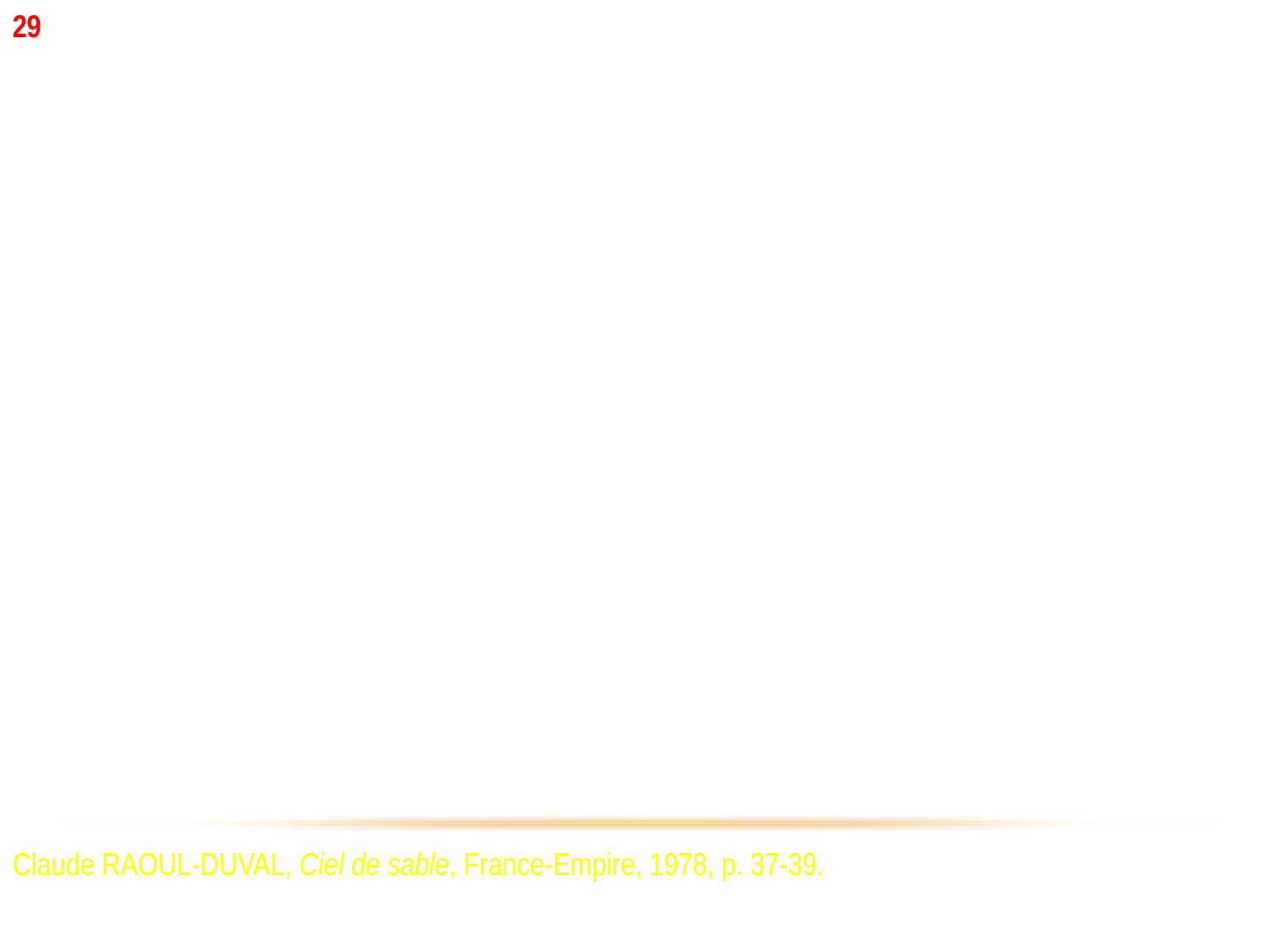

29
« Il faudrait manquer singulièrement d’imagination, pour croire qu’ils n’aient pas douté — douté d’avoir choisi le camp vainqueur et, plus gravement encore, douté du bien-fondé de leur choix. Les défaillances de l’espoir, l’angoisse minaient sournoisement leur détermination. Alors qu’ils s’attendaient à lutter contre l’Allemand dès leur arrivée en terre libre, ils végétaient depuis des mois dans le désert, équipés de vieux Hurricane. Dans cette inaction, les pilotes se demandaient parfois s’ils n’étaient pas fous — voire coupables de continuer une lutte que 40 millions de Français avaient abandonnée.
Pour ma part, je me souviens de mon étonnement et de mon désarroi, lorsque, au Liban, en 1941, après la signature de l’armistice de Saint-Jean d’Acre, je vis les aviateurs français rejoindre les bateaux de rapatriement, alors que plusieurs membres de l’équipage de ces mêmes navires désertaient pour venir nous rejoindre. Ce va-et-vient entre deux France différentes et hostiles donnait l’impression d’un écartèlement. Il eût été si simple de pouvoir se dire : là sont les traîtres, là sont les patriotes... Mais non, je connaissais certains de ceux qui repartaient vers la patrie vaincue ; ils n’étaient ni pro-Allemands, ni lâches. Il ne restait qu’une seule explication à leur renoncement : ils se trompaient.
L’erreur. Un mot terrible, une lame dont l’acier nous meurtrissait plus encore qu’il ne nous protégeait.
Seules des empoignades quotidiennes dans le ciel d’Égypte nous auraient guéris de nos inquiétudes. La tension morale et physique du duel nous faisait douloureusement défaut. À sa place, une foule de pensées contradictoires se pressait, régulière et monotone comme le flux des marées... Que représentions-nous exactement ?
Amalgame d’aventuriers, de fils de familles, de patriotes, de désabusés, de militaires de carrière, d’intellectuels... »

Claude RAOUL-DUVAL, Ciel de sable, France-Empire, 1978, p. 37-39.